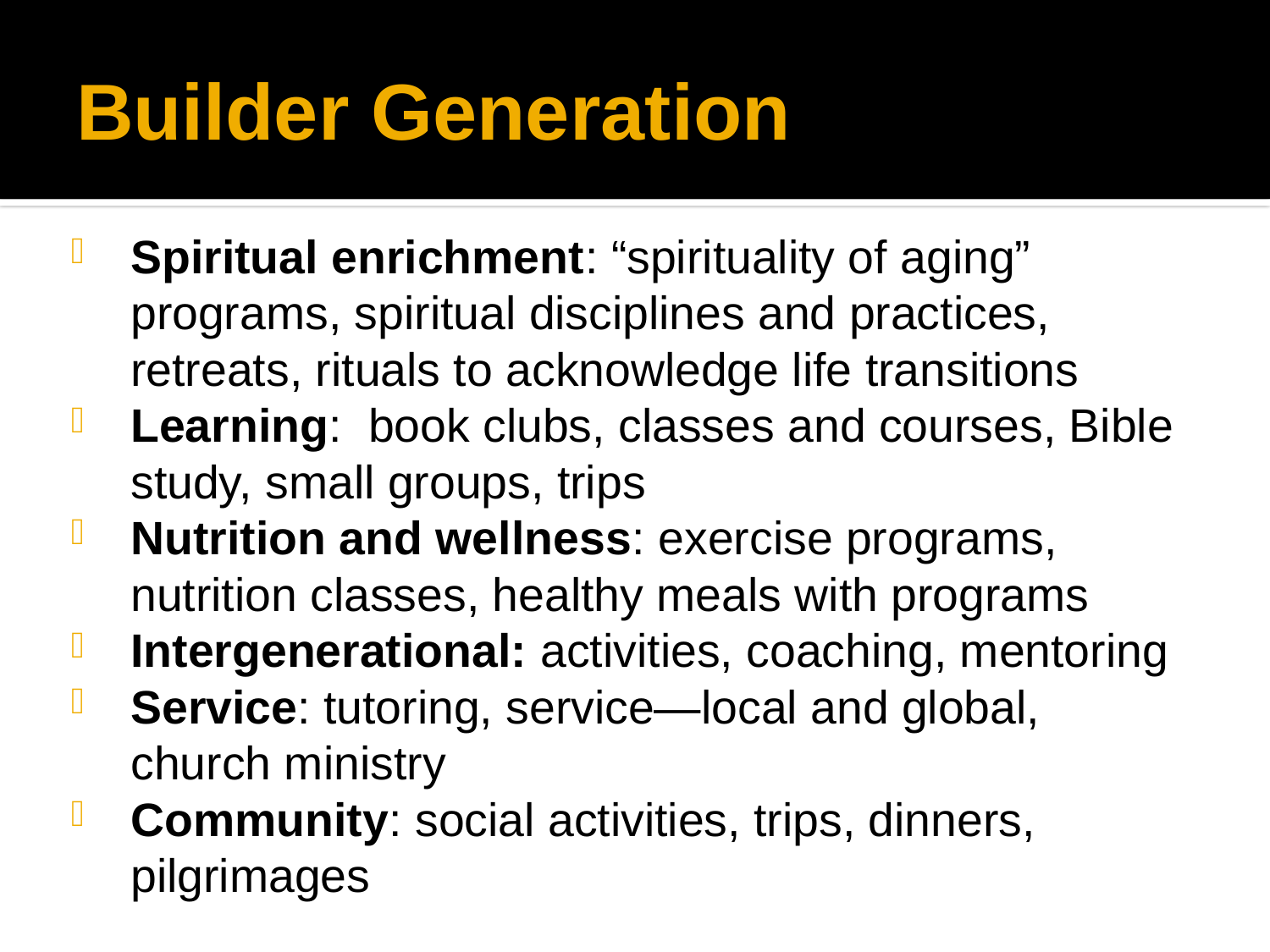

# Builder Generation
Spiritual enrichment: “spirituality of aging” programs, spiritual disciplines and practices, retreats, rituals to acknowledge life transitions
Learning:  book clubs, classes and courses, Bible study, small groups, trips
Nutrition and wellness: exercise programs, nutrition classes, healthy meals with programs
Intergenerational: activities, coaching, mentoring
Service: tutoring, service—local and global, church ministry
Community: social activities, trips, dinners, pilgrimages